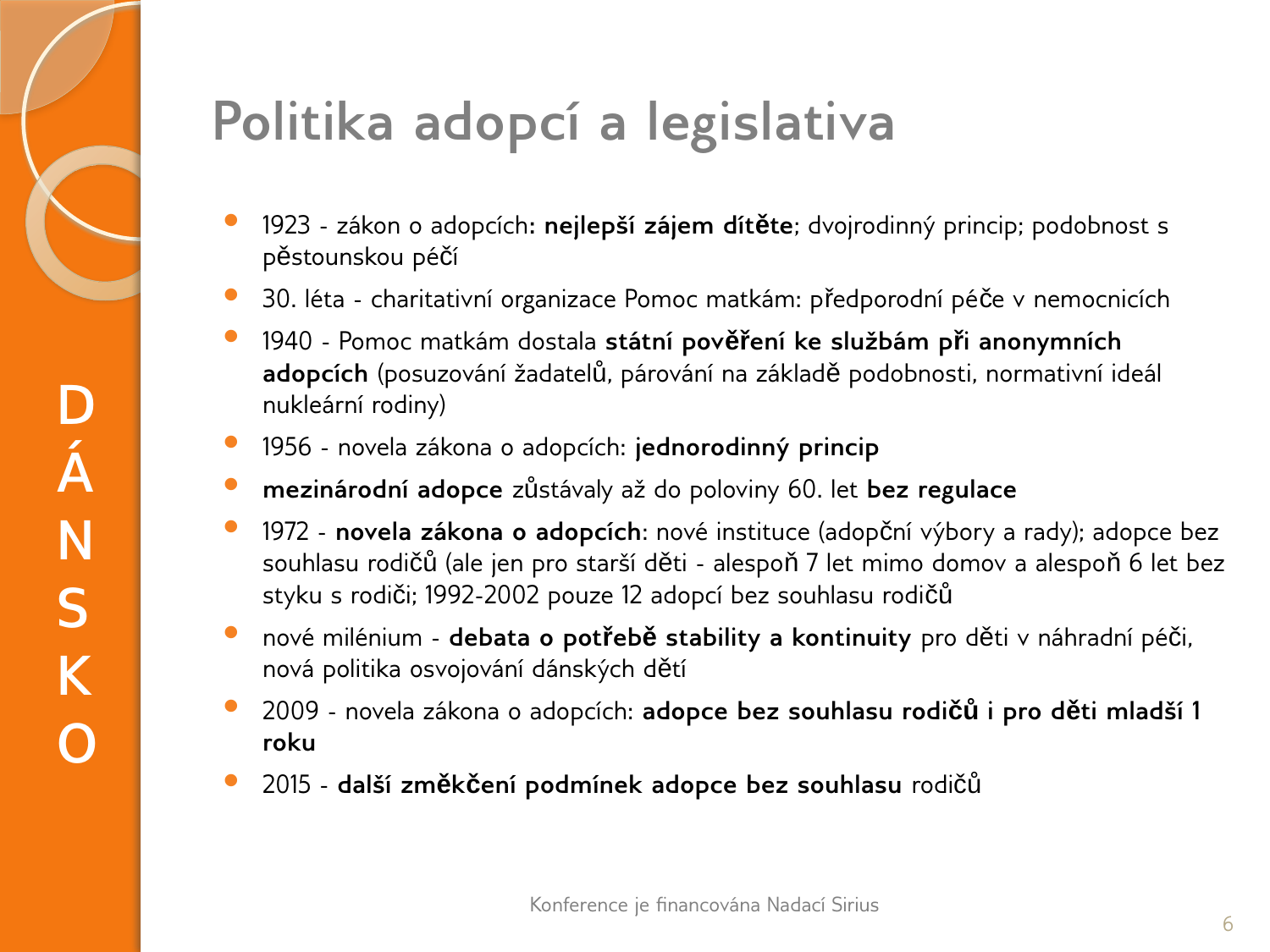

# Politika adopcí a legislativa
1923 - zákon o adopcích: nejlepší zájem dítěte; dvojrodinný princip; podobnost s pěstounskou péčí
30. léta - charitativní organizace Pomoc matkám: předporodní péče v nemocnicích
1940 - Pomoc matkám dostala státní pověření ke službám při anonymních adopcích (posuzování žadatelů, párování na základě podobnosti, normativní ideál nukleární rodiny)
1956 - novela zákona o adopcích: jednorodinný princip
mezinárodní adopce zůstávaly až do poloviny 60. let bez regulace
1972 - novela zákona o adopcích: nové instituce (adopční výbory a rady); adopce bez souhlasu rodičů (ale jen pro starší děti - alespoň 7 let mimo domov a alespoň 6 let bez styku s rodiči; 1992-2002 pouze 12 adopcí bez souhlasu rodičů
nové milénium - debata o potřebě stability a kontinuity pro děti v náhradní péči, nová politika osvojování dánských dětí
2009 - novela zákona o adopcích: adopce bez souhlasu rodičů i pro děti mladší 1 roku
2015 - další změkčení podmínek adopce bez souhlasu rodičů

DÁNSKO
Konference je financována Nadací Sirius
6